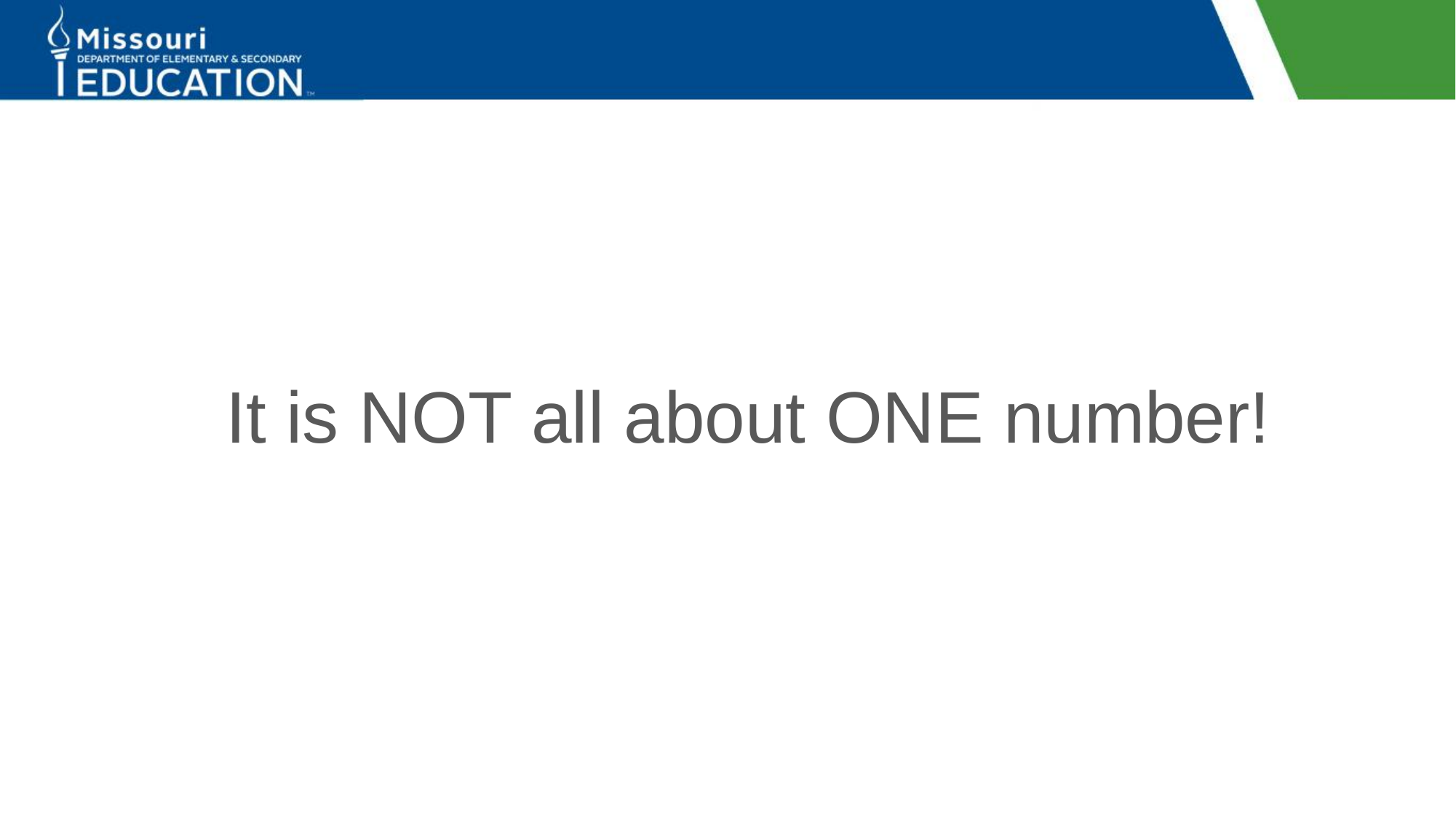

#

It is NOT all about ONE number!